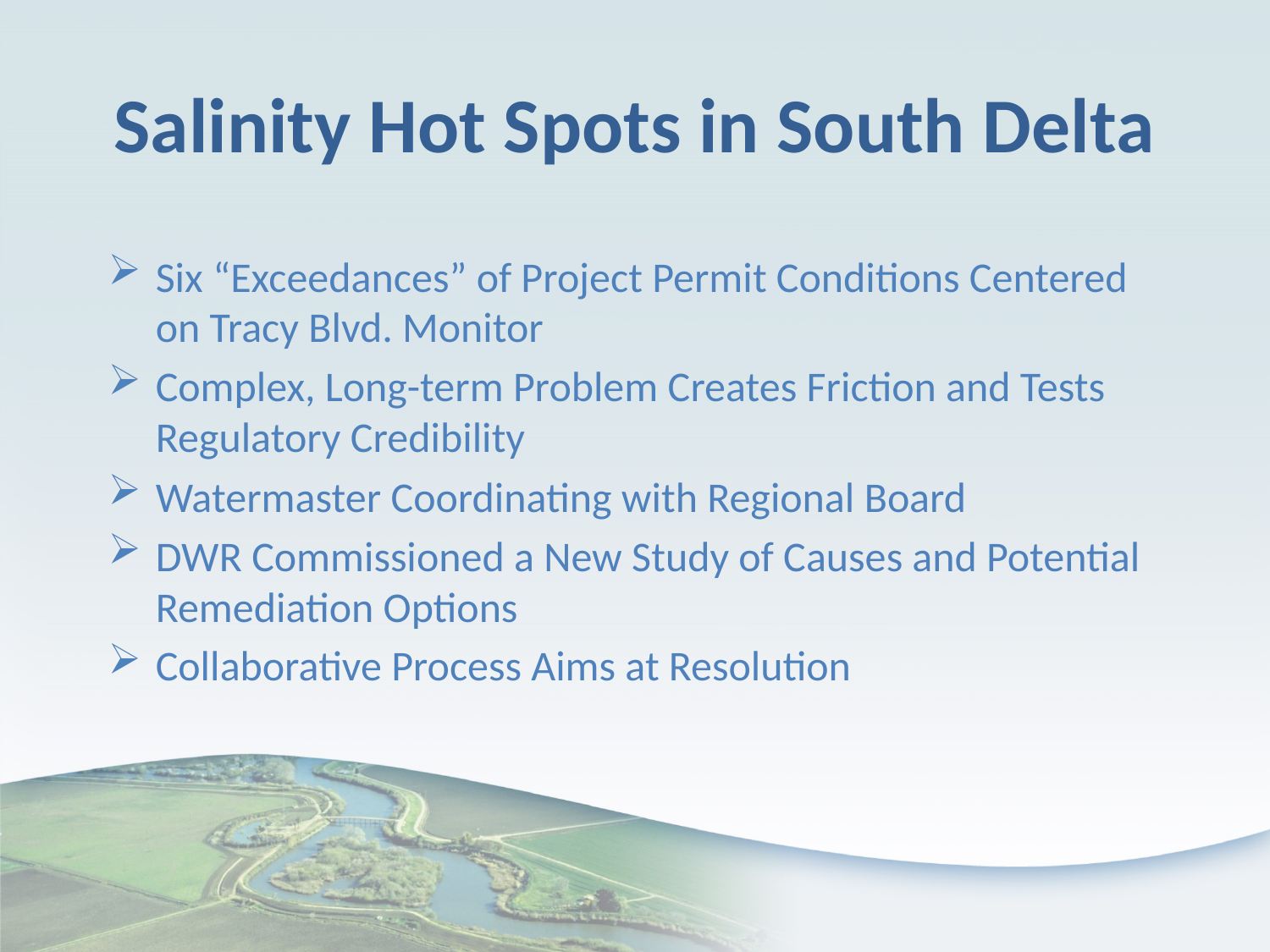

# Salinity Hot Spots in South Delta
Six “Exceedances” of Project Permit Conditions Centered on Tracy Blvd. Monitor
Complex, Long-term Problem Creates Friction and Tests Regulatory Credibility
Watermaster Coordinating with Regional Board
DWR Commissioned a New Study of Causes and Potential Remediation Options
Collaborative Process Aims at Resolution